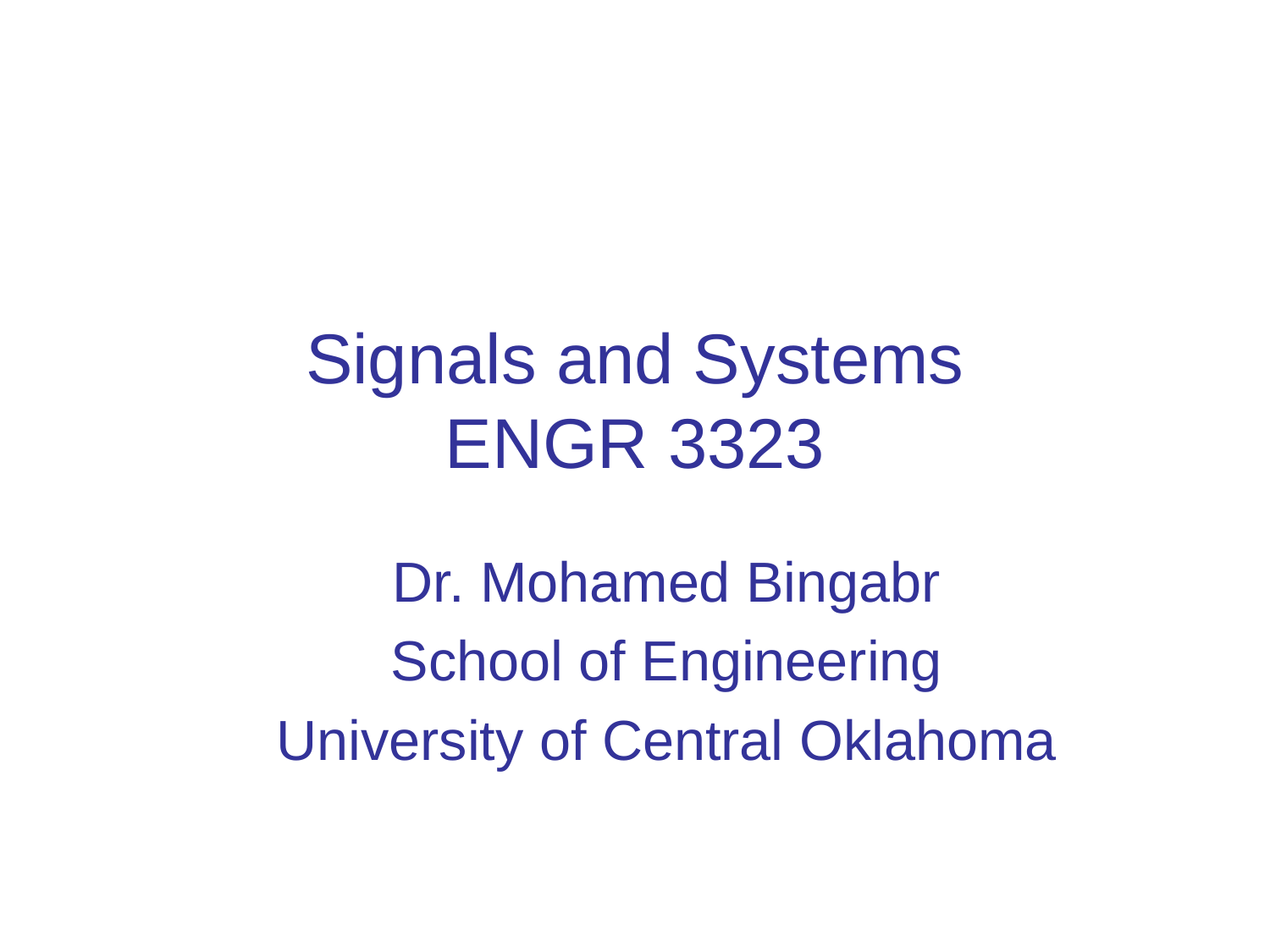

# Signals and Systems ENGR 3323
Dr. Mohamed Bingabr
School of Engineering
University of Central Oklahoma